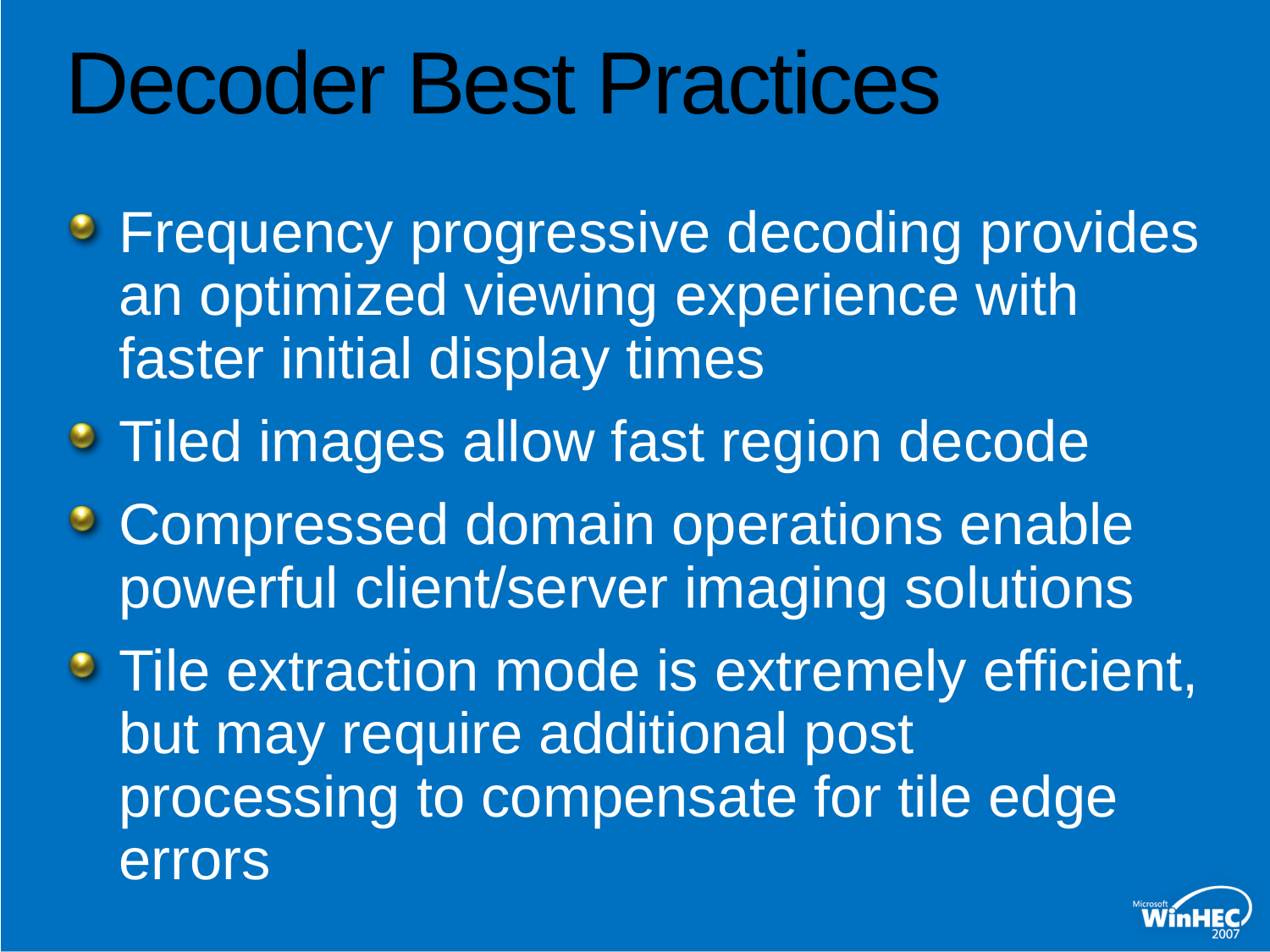

# Decoder Best Practices
Frequency progressive decoding provides an optimized viewing experience with faster initial display times
Tiled images allow fast region decode
Compressed domain operations enable powerful client/server imaging solutions
Tile extraction mode is extremely efficient, but may require additional post processing to compensate for tile edge errors